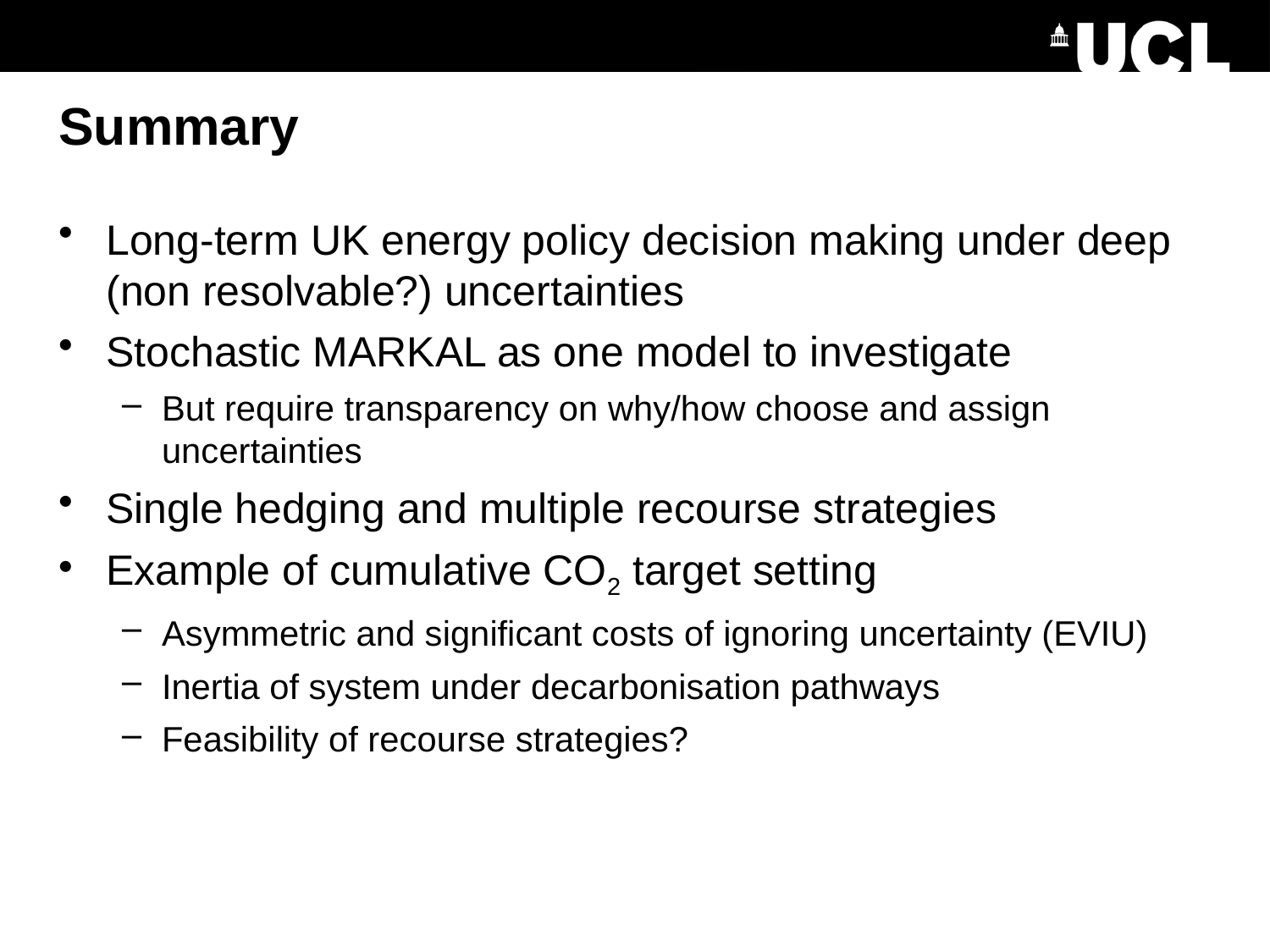

# Summary
Long-term UK energy policy decision making under deep (non resolvable?) uncertainties
Stochastic MARKAL as one model to investigate
But require transparency on why/how choose and assign uncertainties
Single hedging and multiple recourse strategies
Example of cumulative CO2 target setting
Asymmetric and significant costs of ignoring uncertainty (EVIU)
Inertia of system under decarbonisation pathways
Feasibility of recourse strategies?